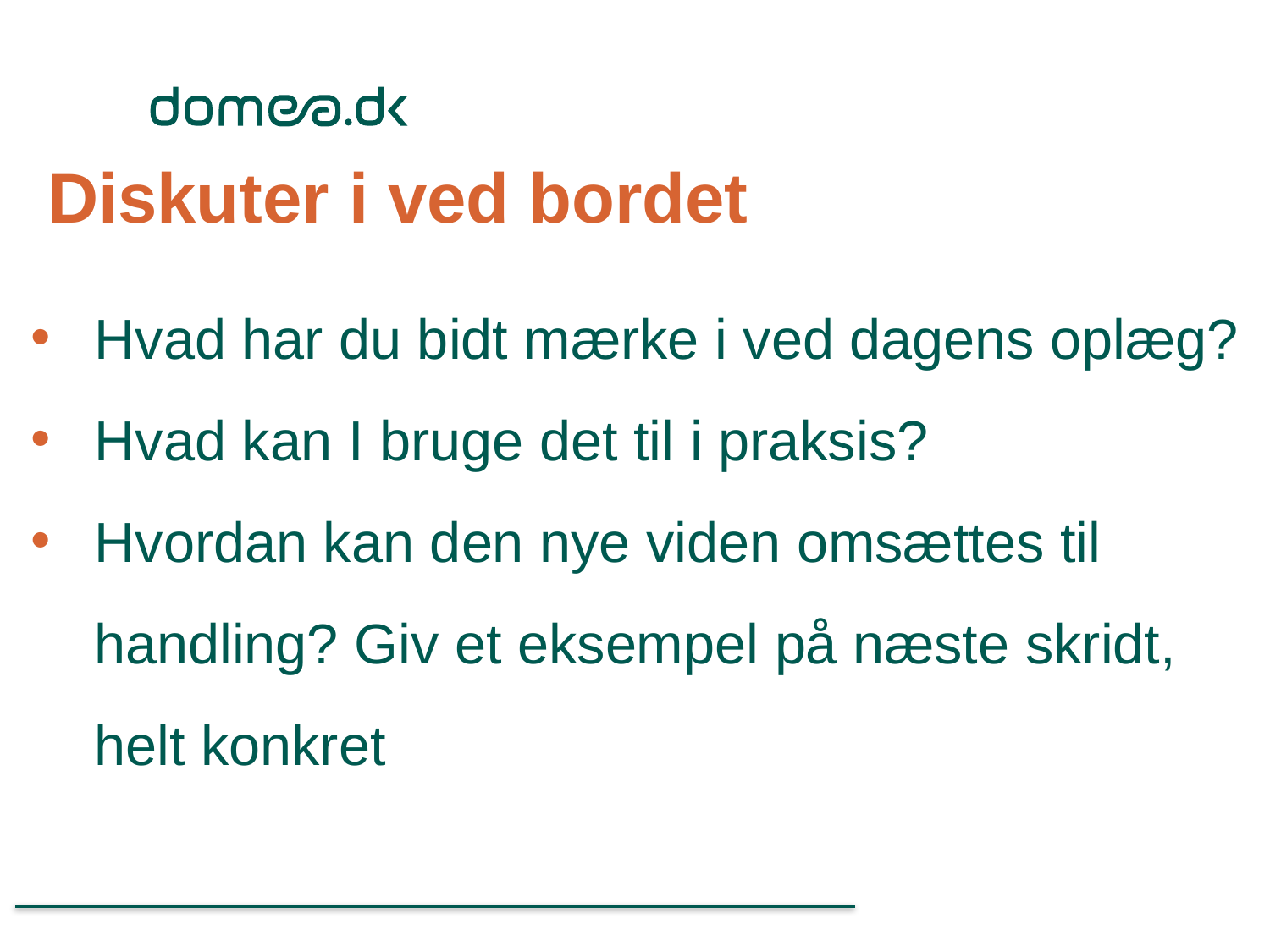

Diskuter i ved bordet

Hvad har du bidt mærke i ved dagens oplæg?
Hvad kan I bruge det til i praksis?
Hvordan kan den nye viden omsættes til handling? Giv et eksempel på næste skridt, helt konkret